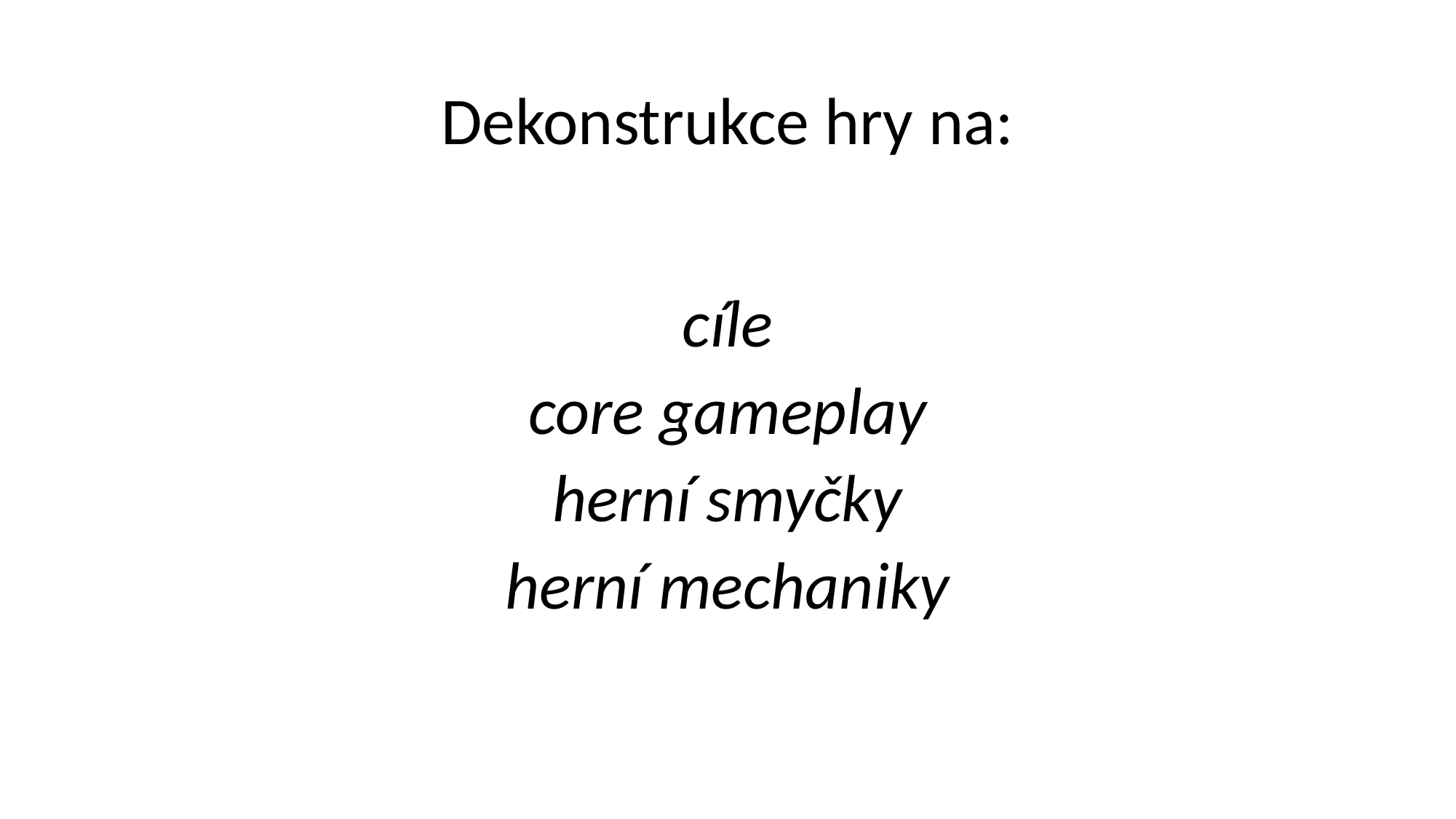

# Dekonstrukce hry na:

cíle
core gameplay
herní smyčky
herní mechaniky